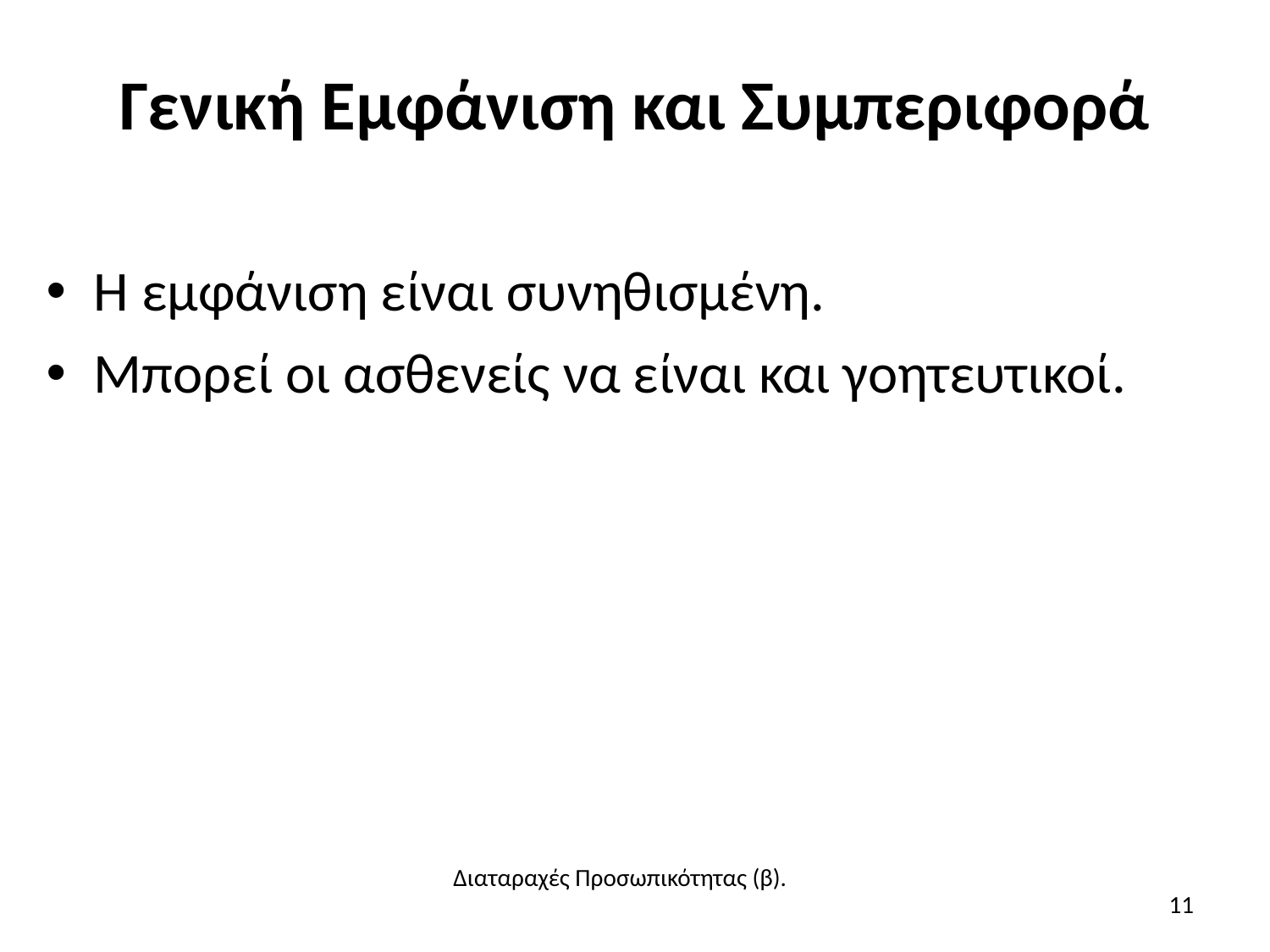

# Γενική Εμφάνιση και Συμπεριφορά
Η εμφάνιση είναι συνηθισμένη.
Μπορεί οι ασθενείς να είναι και γοητευτικοί.
Διαταραχές Προσωπικότητας (β).
11